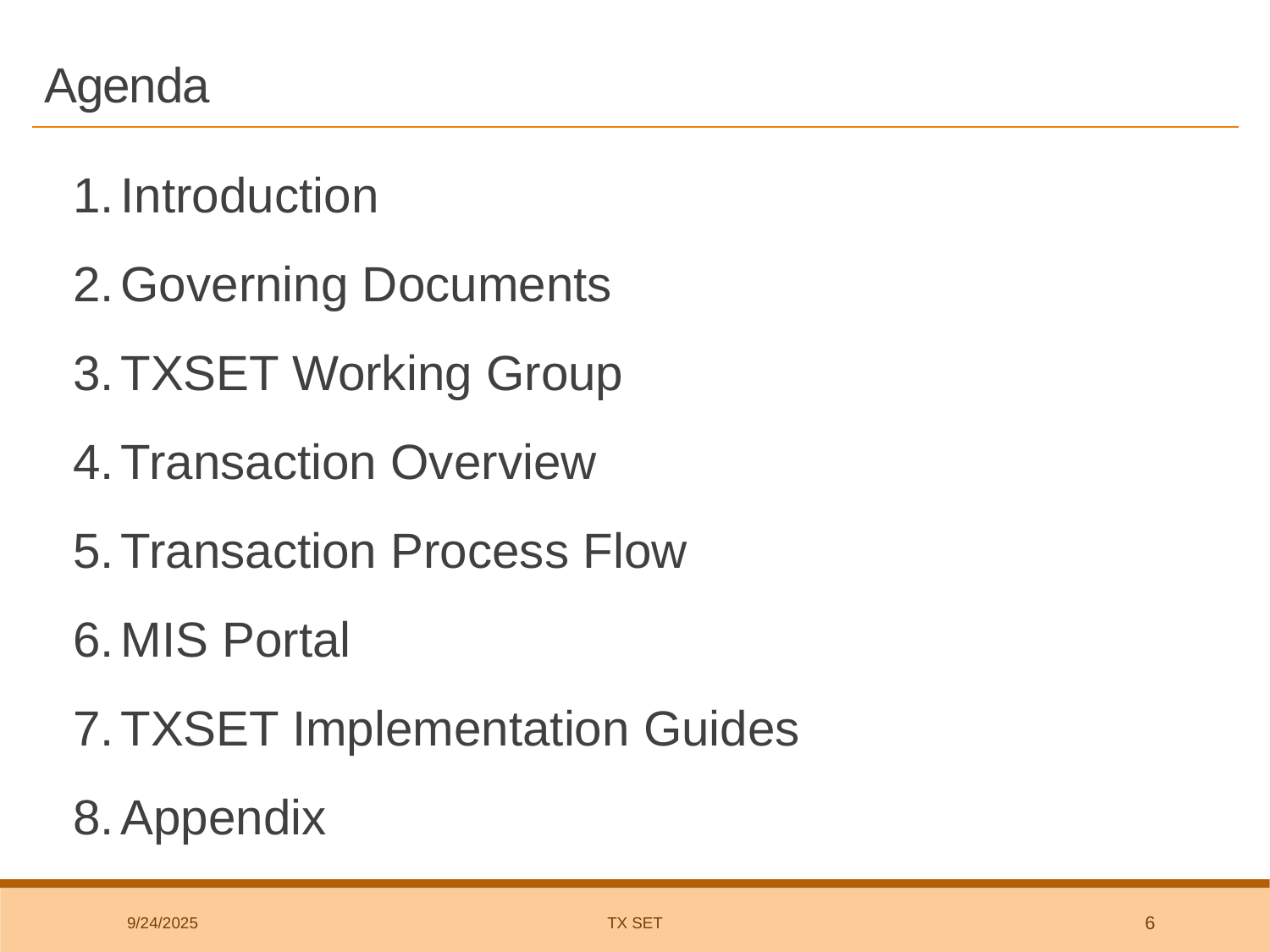

# Agenda
Introduction
Governing Documents
TXSET Working Group
Transaction Overview
Transaction Process Flow
MIS Portal
TXSET Implementation Guides
Appendix

9/24/2025
TX SET
6